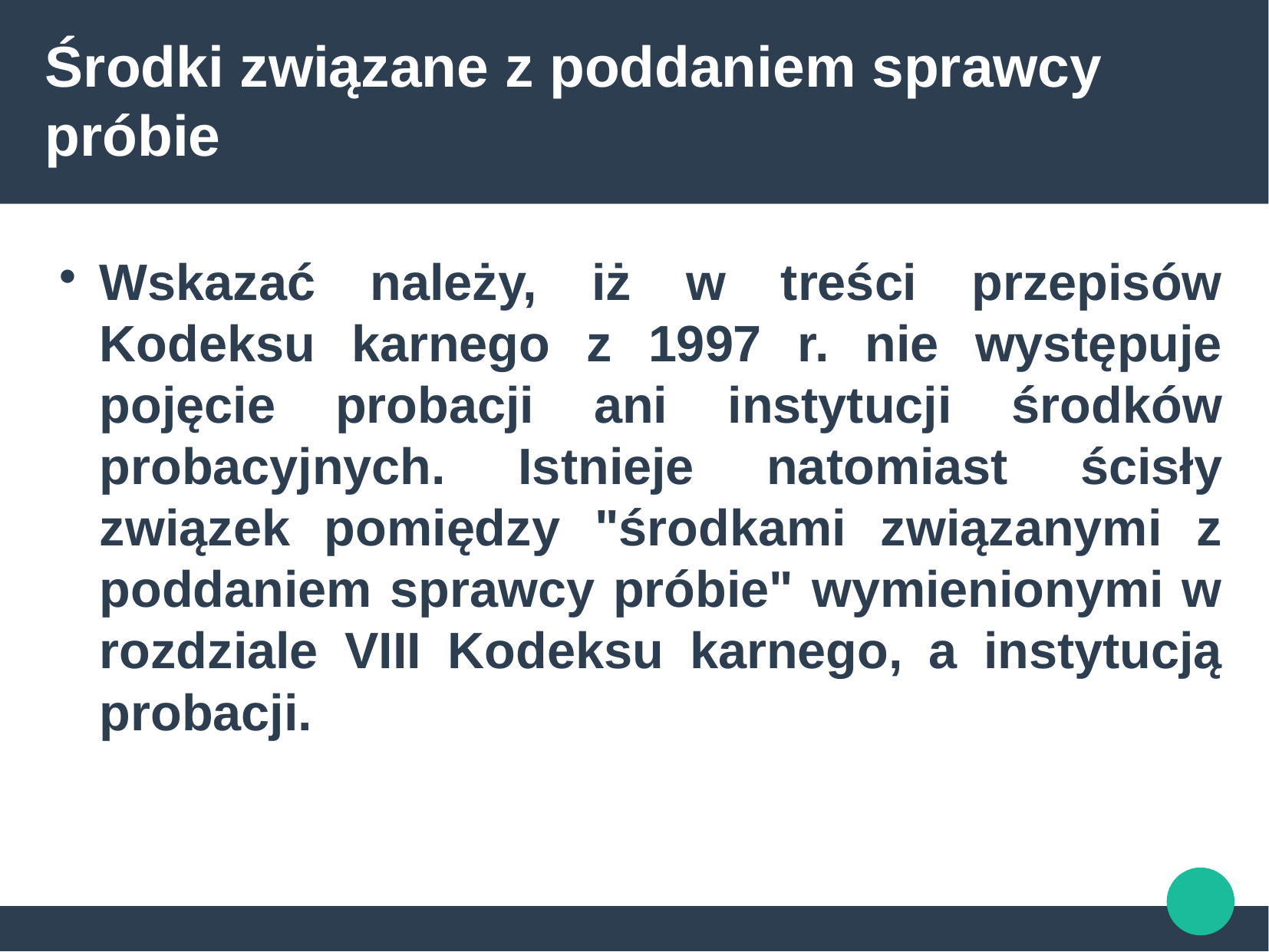

Środki związane z poddaniem sprawcy próbie
Wskazać należy, iż w treści przepisów Kodeksu karnego z 1997 r. nie występuje pojęcie probacji ani instytucji środków probacyjnych. Istnieje natomiast ścisły związek pomiędzy "środkami związanymi z poddaniem sprawcy próbie" wymienionymi w rozdziale VIII Kodeksu karnego, a instytucją probacji.